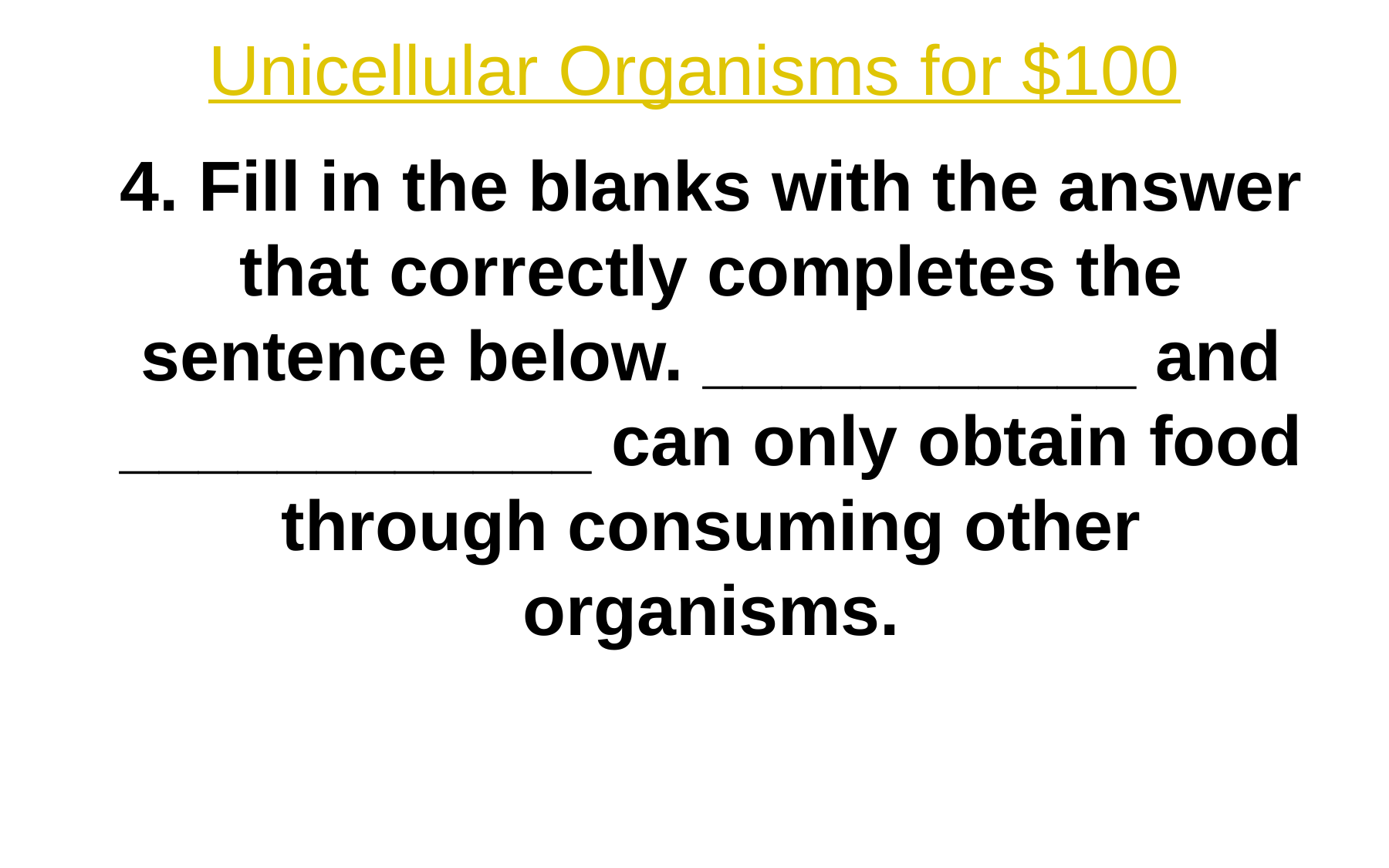

Unicellular Organisms for $100
4. Fill in the blanks with the answer that correctly completes the sentence below. ___________ and ____________ can only obtain food through consuming other organisms.